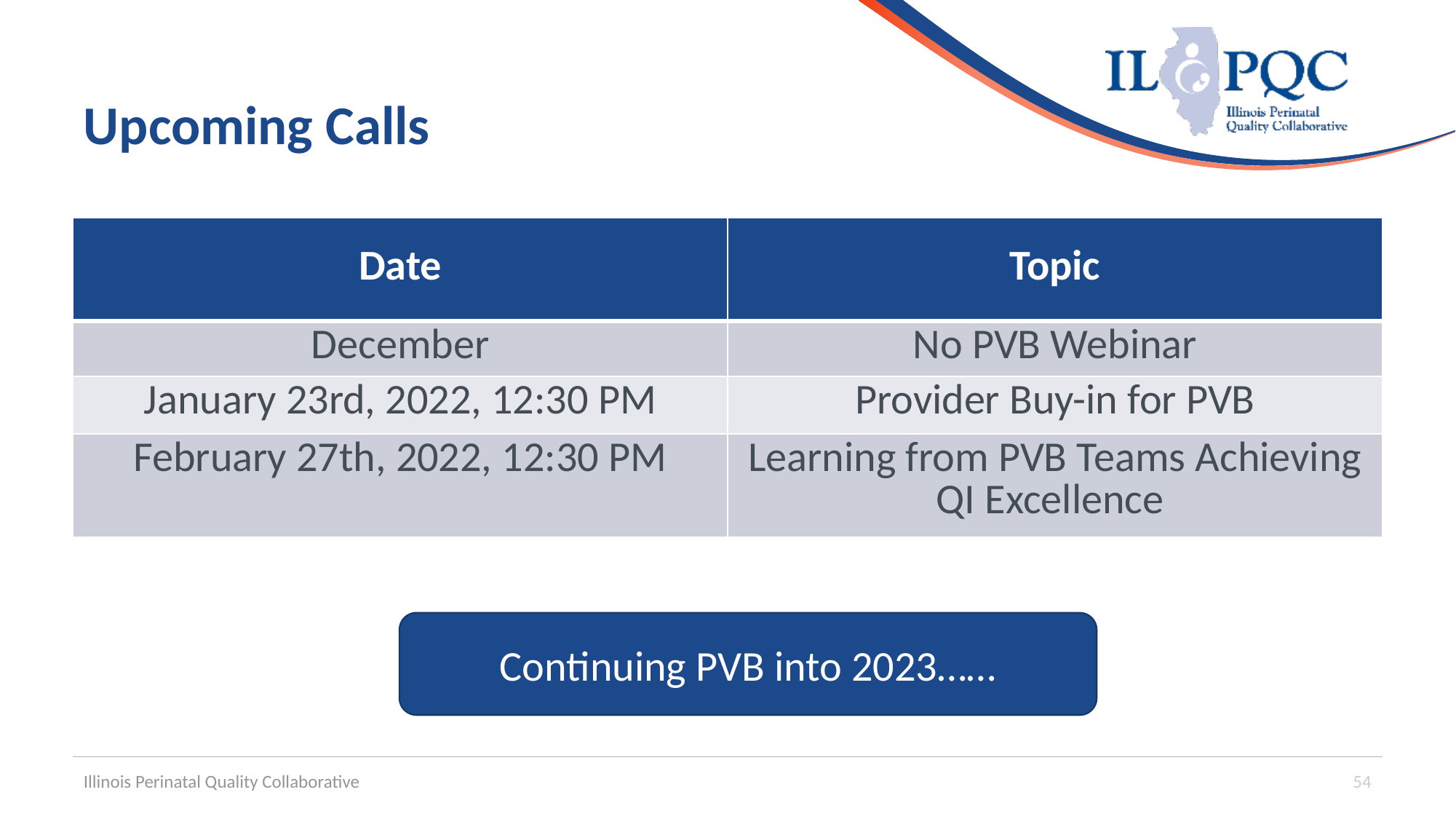

# Upcoming Calls
| Date | Topic |
| --- | --- |
| December | No PVB Webinar |
| January 23rd, 2022, 12:30 PM | Provider Buy-in for PVB |
| February 27th, 2022, 12:30 PM | Learning from PVB Teams Achieving QI Excellence |
Continuing PVB into 2023……
Illinois Perinatal Quality Collaborative
54